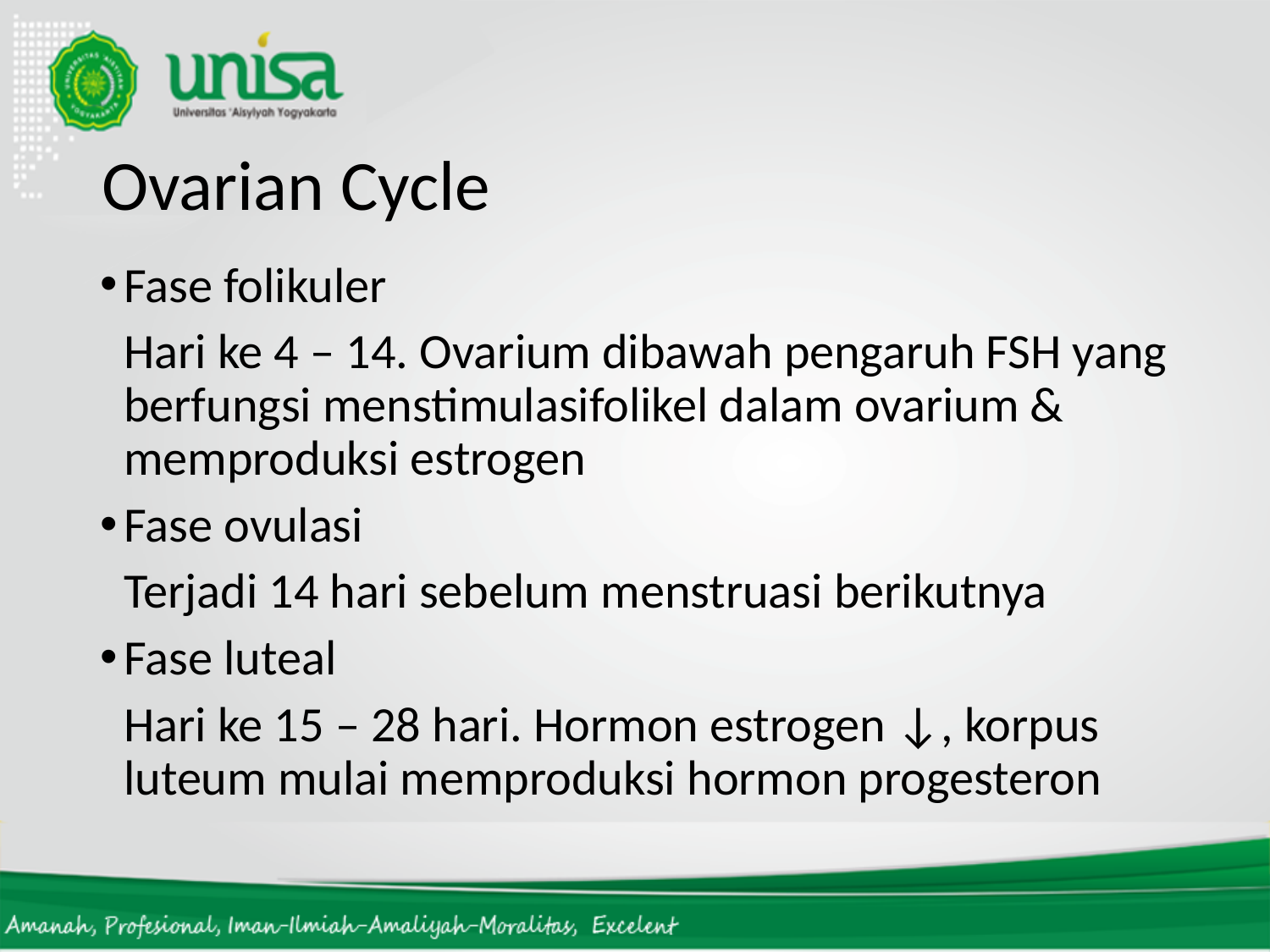

# Ovarian Cycle
Fase folikuler
	Hari ke 4 – 14. Ovarium dibawah pengaruh FSH yang berfungsi menstimulasifolikel dalam ovarium & memproduksi estrogen
Fase ovulasi
	Terjadi 14 hari sebelum menstruasi berikutnya
Fase luteal
	Hari ke 15 – 28 hari. Hormon estrogen ↓, korpus luteum mulai memproduksi hormon progesteron